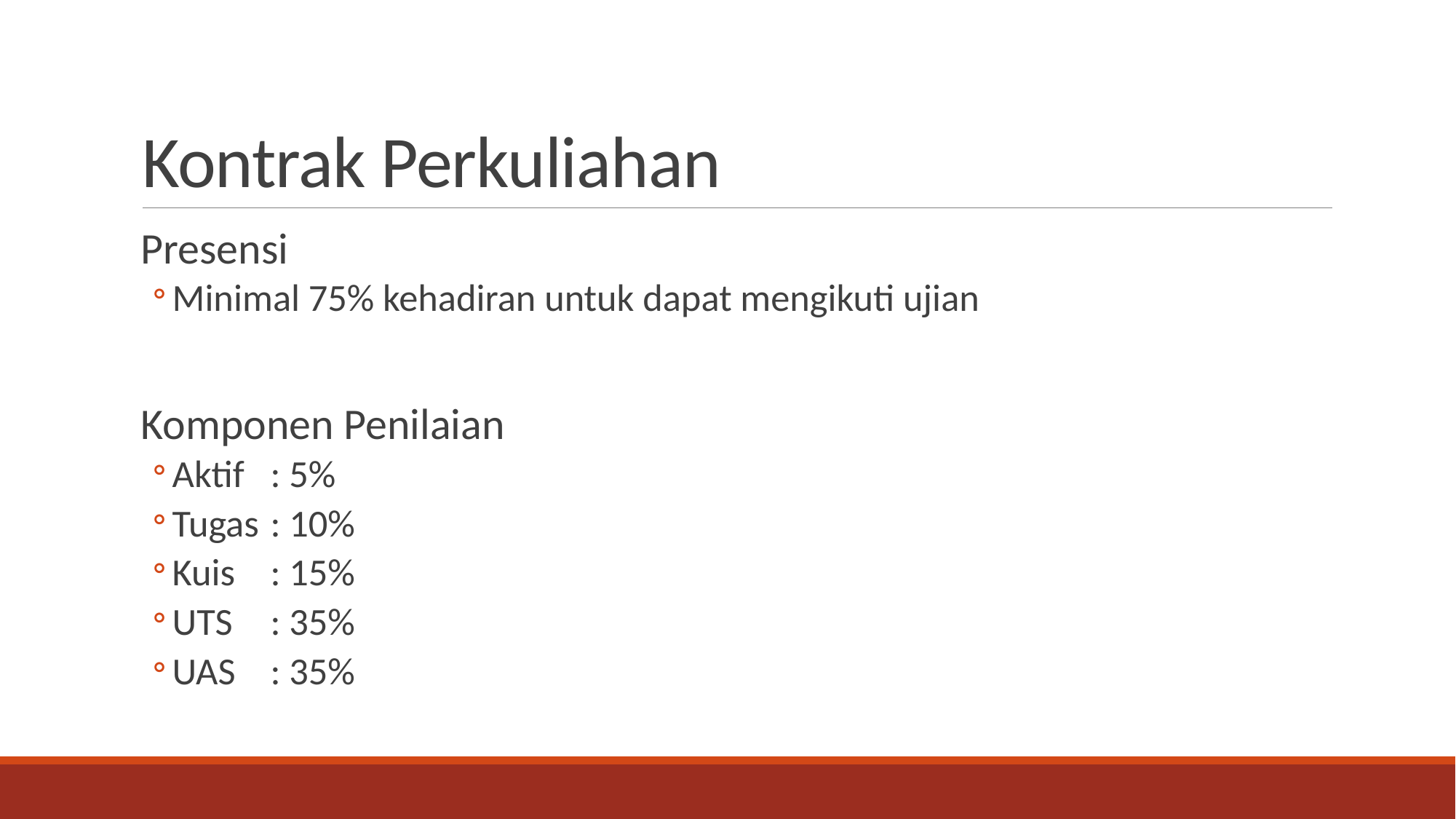

# Kontrak Perkuliahan
Presensi
Minimal 75% kehadiran untuk dapat mengikuti ujian

Komponen Penilaian
Aktif	: 5%
Tugas	: 10%
Kuis	: 15%
UTS	: 35%
UAS	: 35%